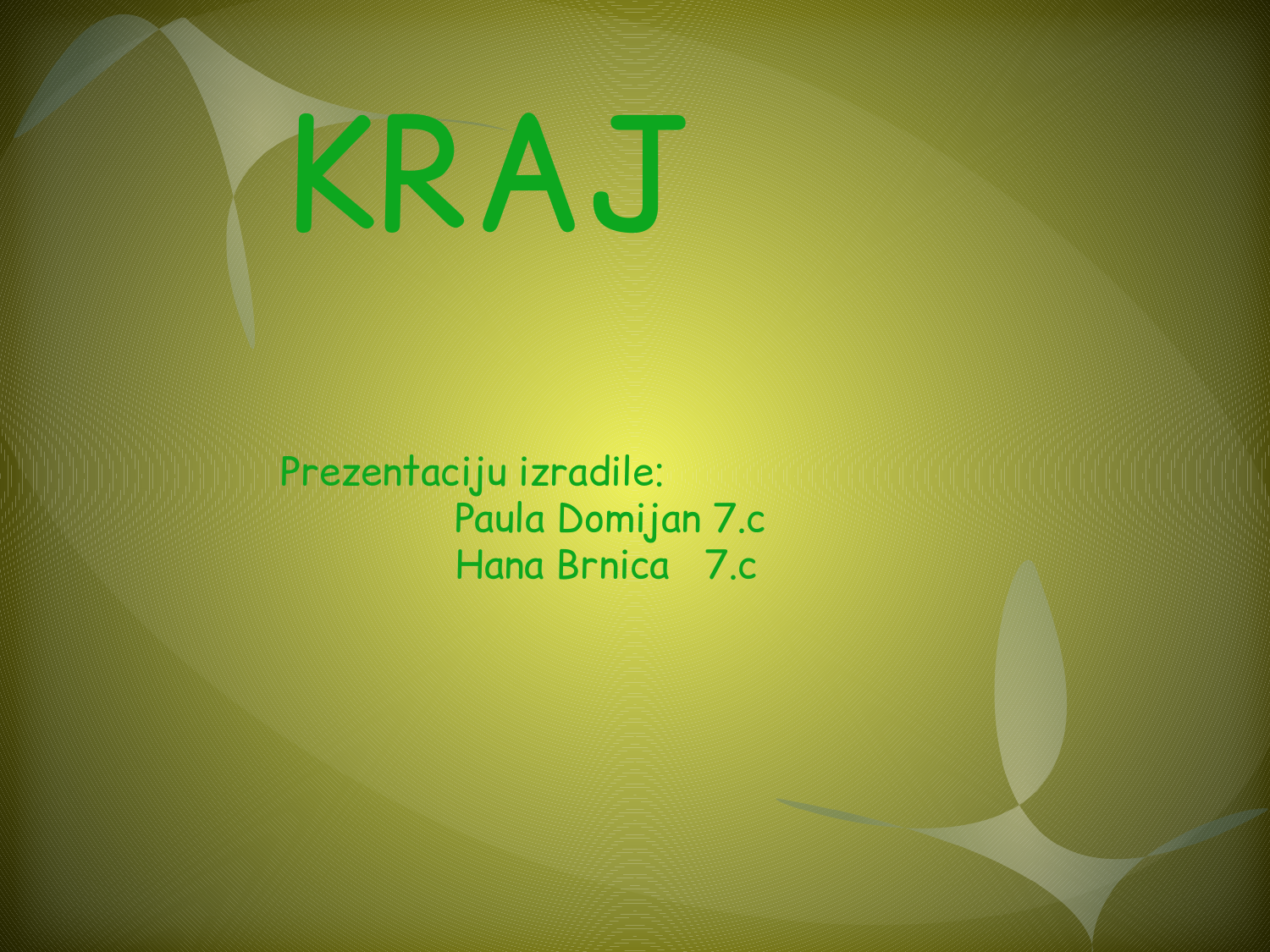

# KRAJ Prezentaciju izradile: Paula Domijan 7.c Hana Brnica   7.c